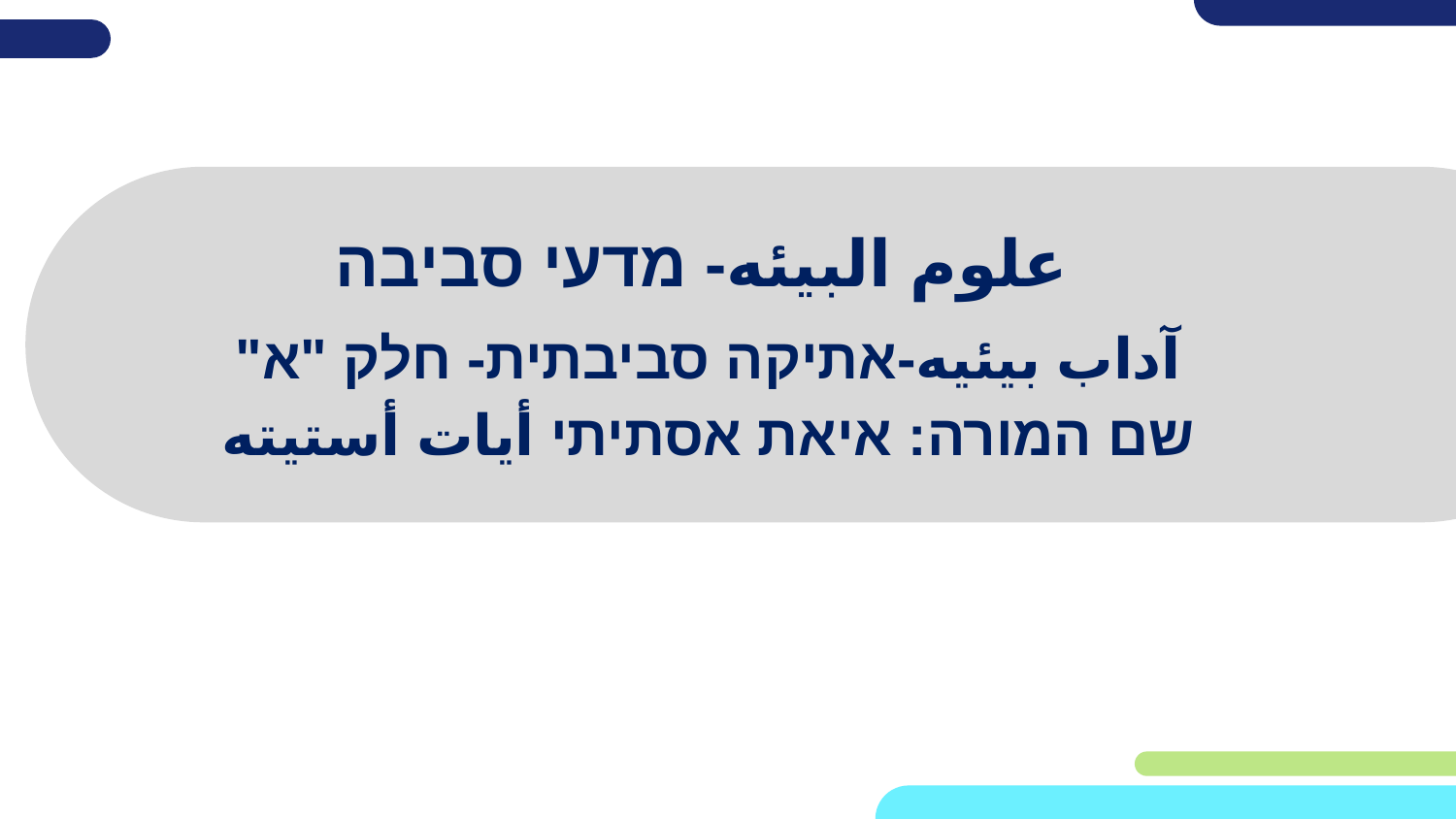

علوم البيئه- מדעי סביבה

آداب بيئيه-אתיקה סביבתית- חלק "א"
שם המורה: איאת אסתיתי أيات أستيته